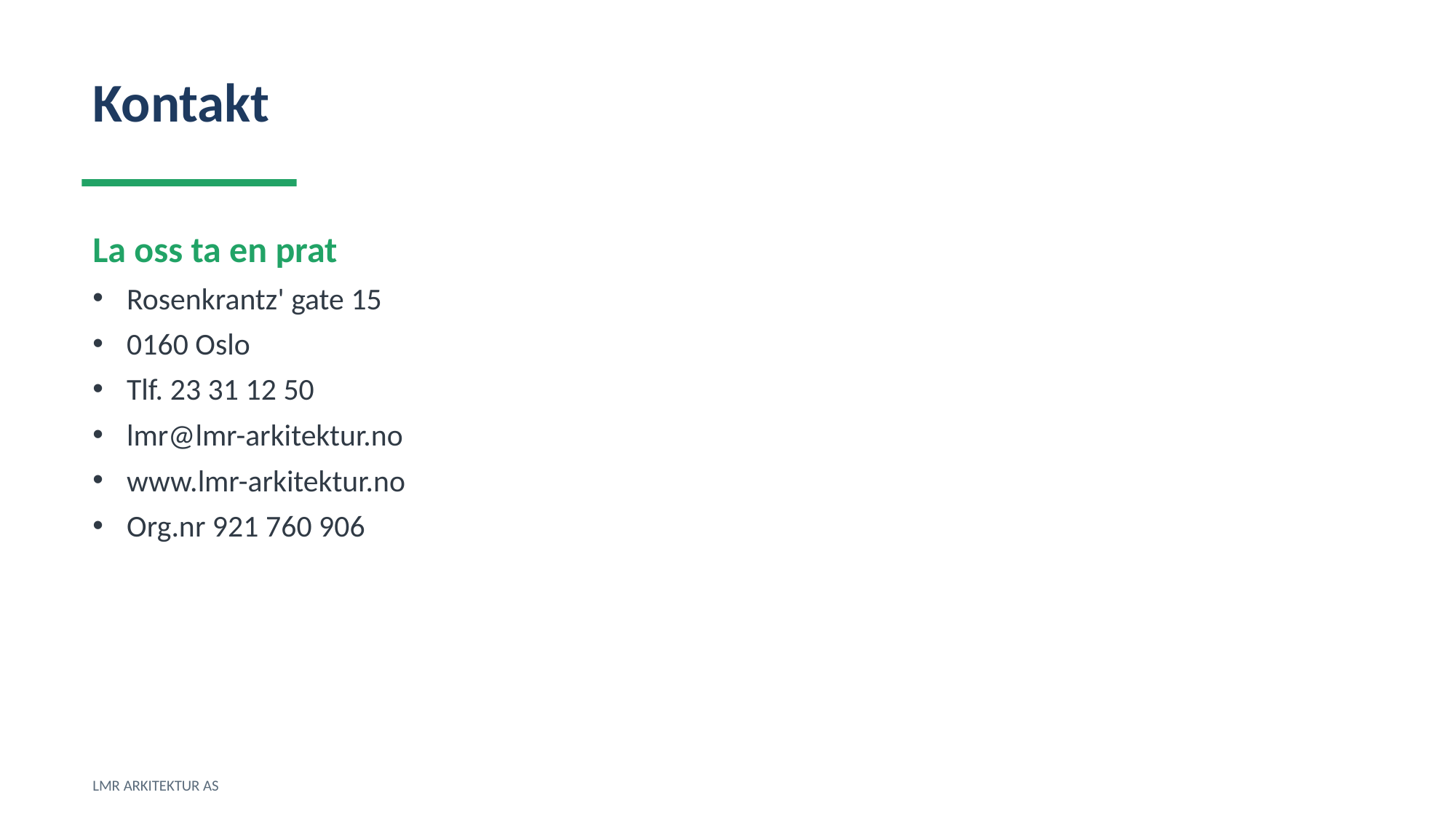

Kontakt

La oss ta en prat
Rosenkrantz' gate 15
0160 Oslo
Tlf. 23 31 12 50
lmr@lmr-arkitektur.no
www.lmr-arkitektur.no
Org.nr 921 760 906
LMR ARKITEKTUR AS